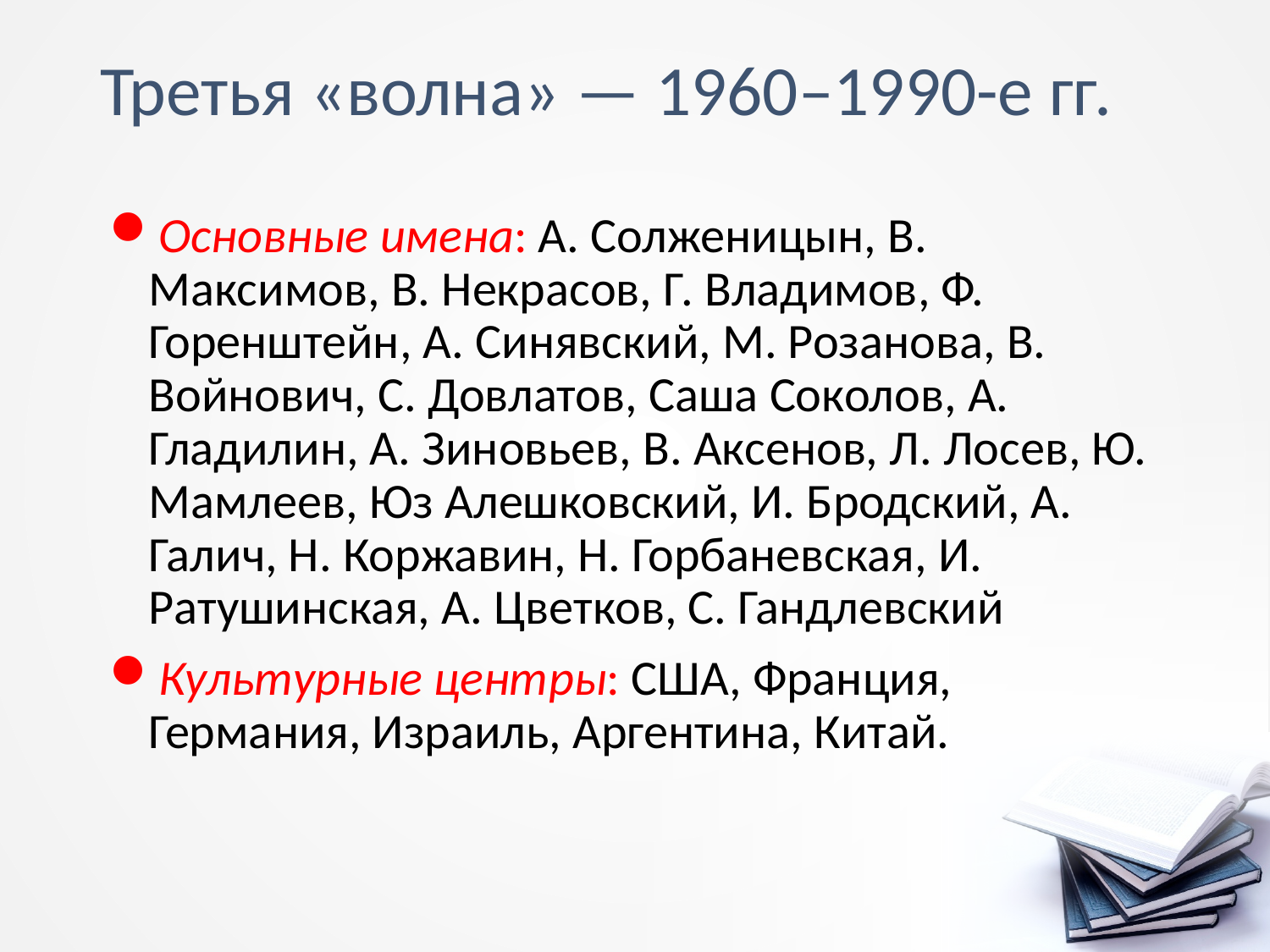

# Третья «волна» — 1960–1990-е гг.
Основные имена: А. Солженицын, В. Максимов, В. Некрасов, Г. Владимов, Ф. Горенштейн, А. Синявский, М. Розанова, В. Войнович, С. Довлатов, Саша Соколов, А. Гладилин, А. Зиновьев, В. Аксенов, Л. Лосев, Ю. Мамлеев, Юз Алешковский, И. Бродский, А. Галич, Н. Коржавин, Н. Горбаневская, И. Ратушин­ская, А. Цветков, С. Гандлевский
Культурные центры: США, Франция, Германия, Израиль, Аргентина, Китай.